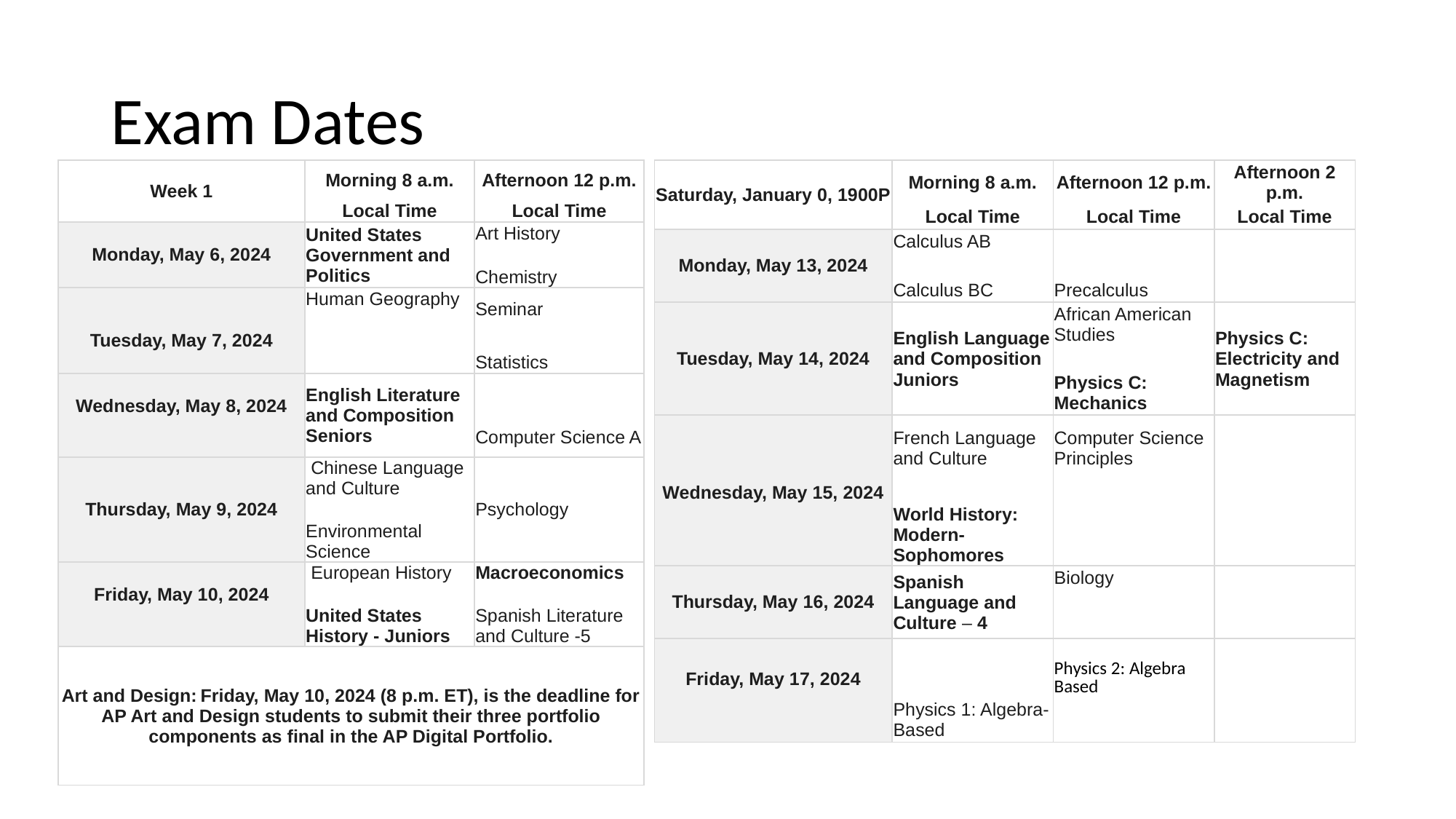

# Exam Dates
| Week 1 | Morning 8 a.m. | Afternoon 12 p.m. |
| --- | --- | --- |
|  | Local Time | Local Time |
|  | United States Government and Politics | Art History |
| Monday, May 6, 2024 |  |  |
|  |  | Chemistry |
|  | Human Geography | Seminar |
| Tuesday, May 7, 2024 |  |  |
|  |  | Statistics |
|  | English Literature and Composition Seniors |  |
| Wednesday, May 8, 2024 |  |  |
|  |  | Computer Science A |
|  | Chinese Language and Culture | Psychology |
| Thursday, May 9, 2024 |  |  |
|  | Environmental Science |  |
|  | European History | Macroeconomics |
| Friday, May 10, 2024 |  |  |
|  | United States History - Juniors | Spanish Literature and Culture -5 |
| Art and Design: Friday, May 10, 2024 (8 p.m. ET), is the deadline for AP Art and Design students to submit their three portfolio components as final in the AP Digital Portfolio. |  |  |
| Saturday, January 0, 1900P | Morning 8 a.m. | Afternoon 12 p.m. | Afternoon 2 p.m. |
| --- | --- | --- | --- |
|  | Local Time | Local Time | Local Time |
|  | Calculus AB |  |  |
| Monday, May 13, 2024 |  |  |  |
|  | Calculus BC | Precalculus |  |
|  | English Language and Composition Juniors | African American Studies | Physics C: Electricity and Magnetism |
| Tuesday, May 14, 2024 |  |  |  |
|  |  | Physics C: Mechanics |  |
|  | French Language and Culture | Computer Science Principles |  |
| Wednesday, May 15, 2024 |  |  |  |
|  | World History: Modern- Sophomores |  |  |
|  | Spanish Language and Culture – 4 | Biology |  |
| Thursday, May 16, 2024 |  |  |  |
|  |  |  |  |
|  |  |  |  |
| Friday, May 17, 2024 |  | Physics 2: Algebra Based |  |
|  | Physics 1: Algebra-Based |  |  |